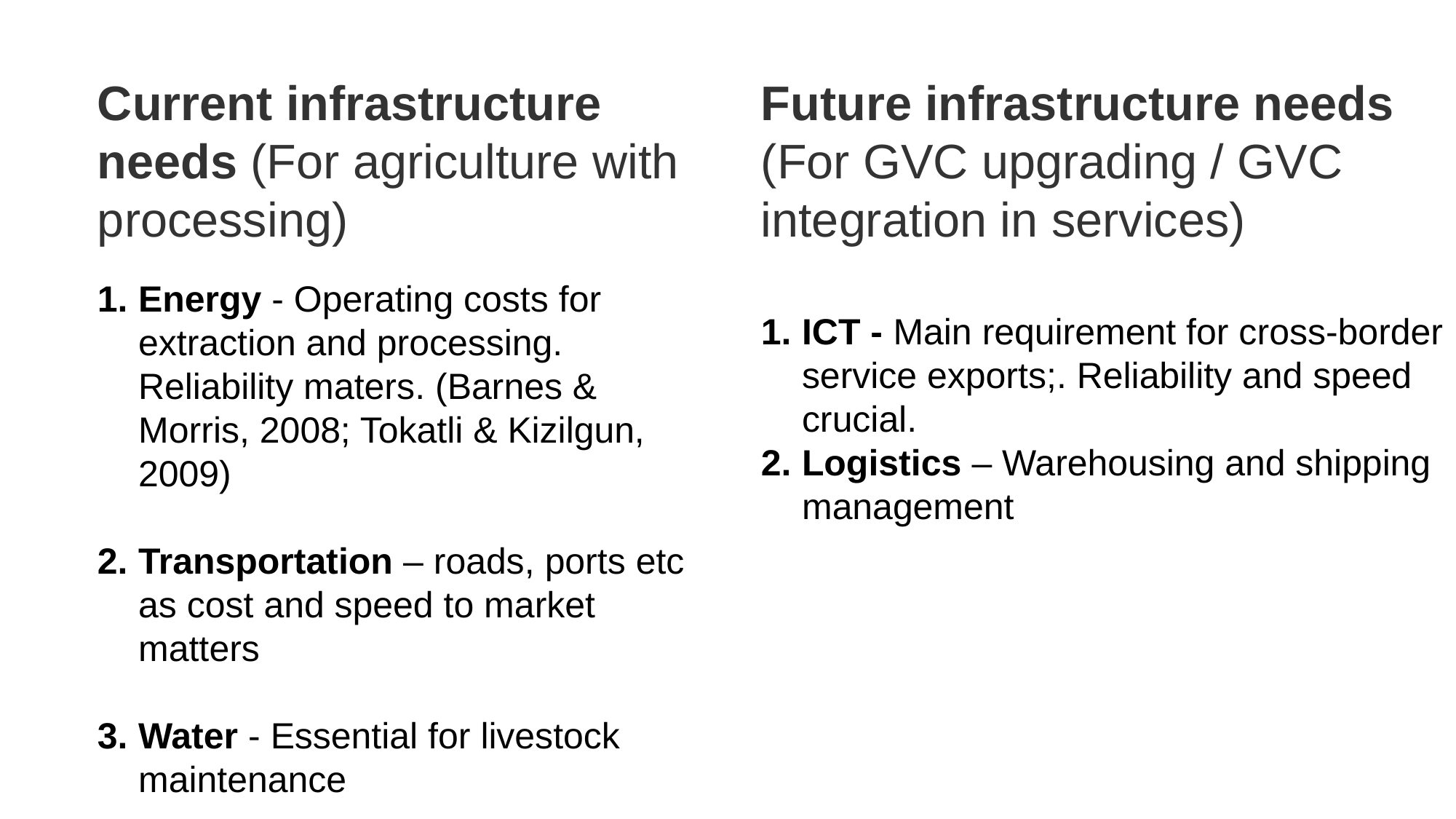

Current infrastructure needs (For agriculture with processing)

Energy - Operating costs for extraction and processing. Reliability maters. (Barnes & Morris, 2008; Tokatli & Kizilgun, 2009)

Transportation – roads, ports etc as cost and speed to market matters

Water - Essential for livestock maintenance
Future infrastructure needs (For GVC upgrading / GVC integration in services)

ICT - Main requirement for cross-border service exports;. Reliability and speed crucial.
Logistics – Warehousing and shipping management